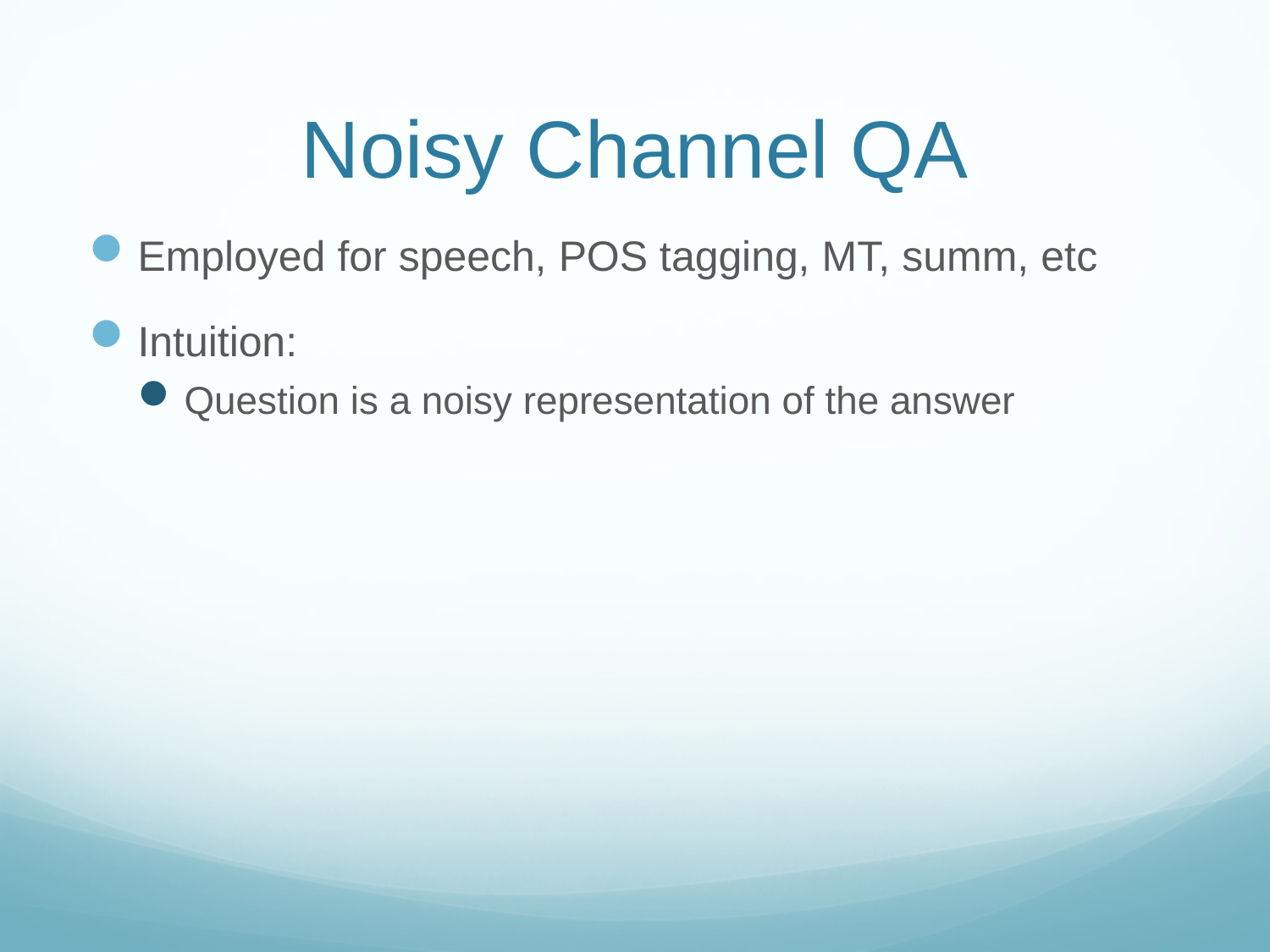

# Noisy Channel QA
Employed for speech, POS tagging, MT, summ, etc
Intuition:
Question is a noisy representation of the answer